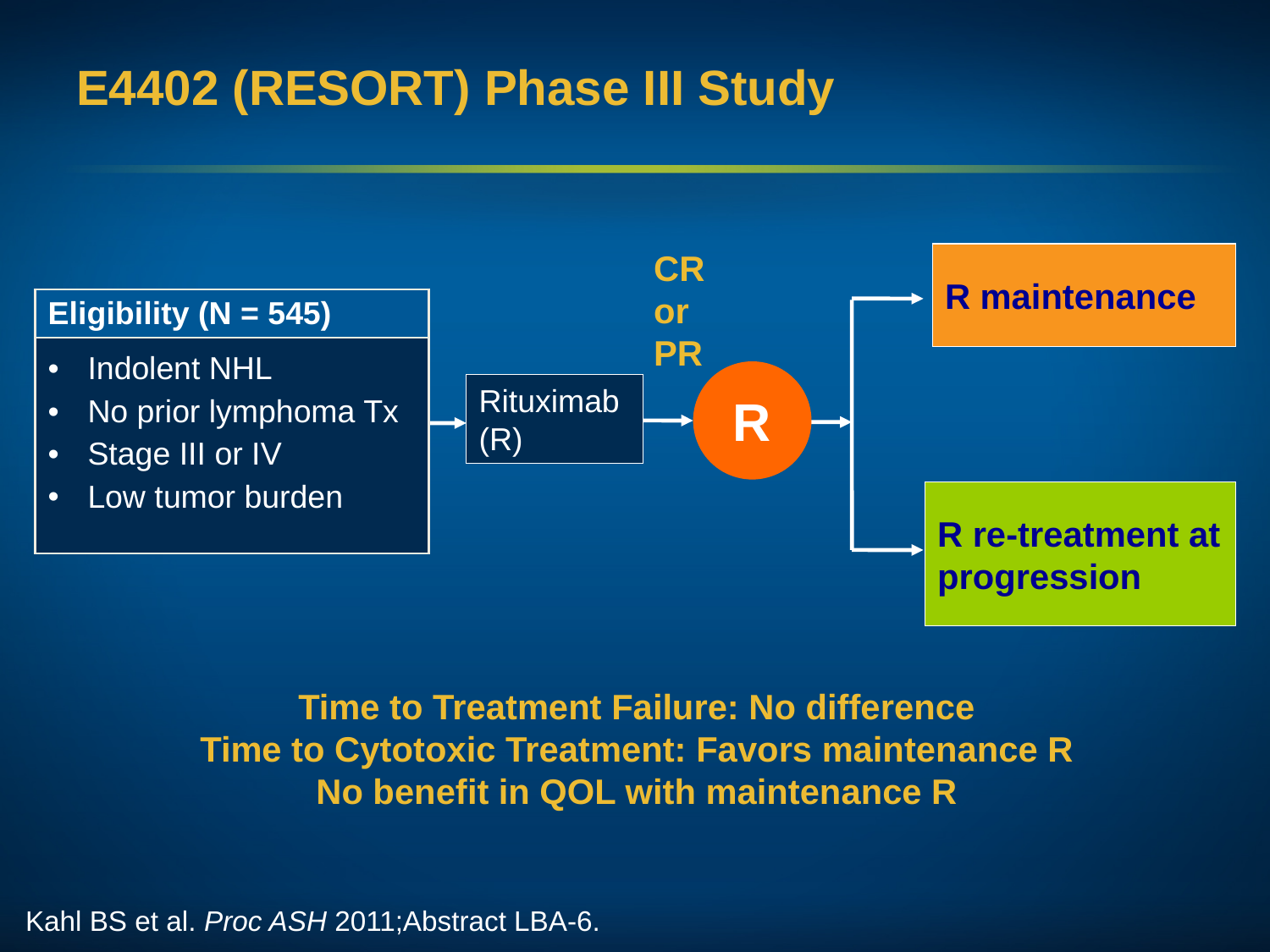

# E4402 (RESORT) Phase III Study
CR
or
PR
R maintenance
| Eligibility (N = 545) |
| --- |
| Indolent NHL No prior lymphoma Tx Stage III or IV Low tumor burden |

R
Rituximab (R)

R re-treatment at progression

Time to Treatment Failure: No difference
Time to Cytotoxic Treatment: Favors maintenance R
No benefit in QOL with maintenance R
Kahl BS et al. Proc ASH 2011;Abstract LBA-6.